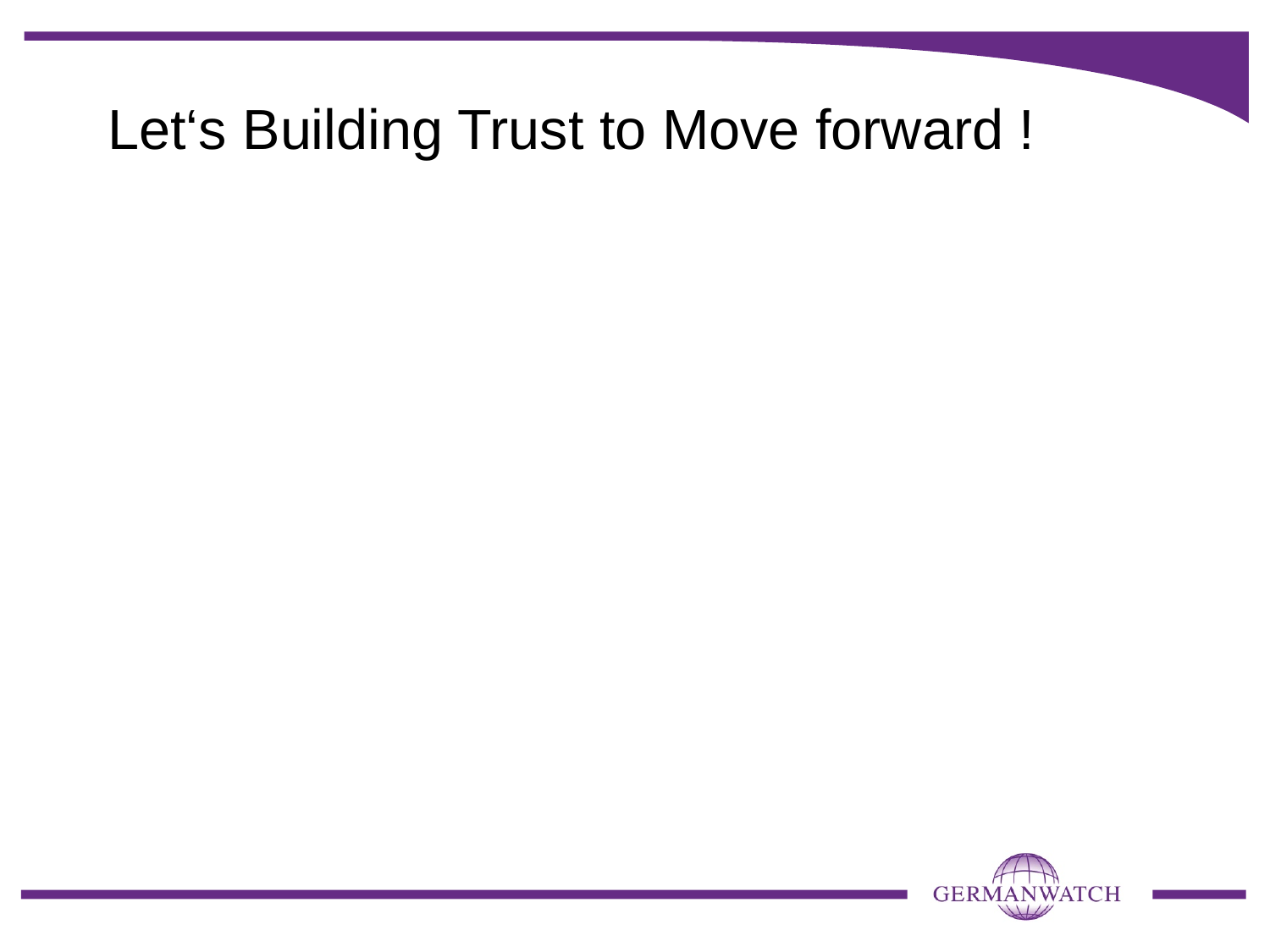

# Let‘s Building Trust to Move forward !